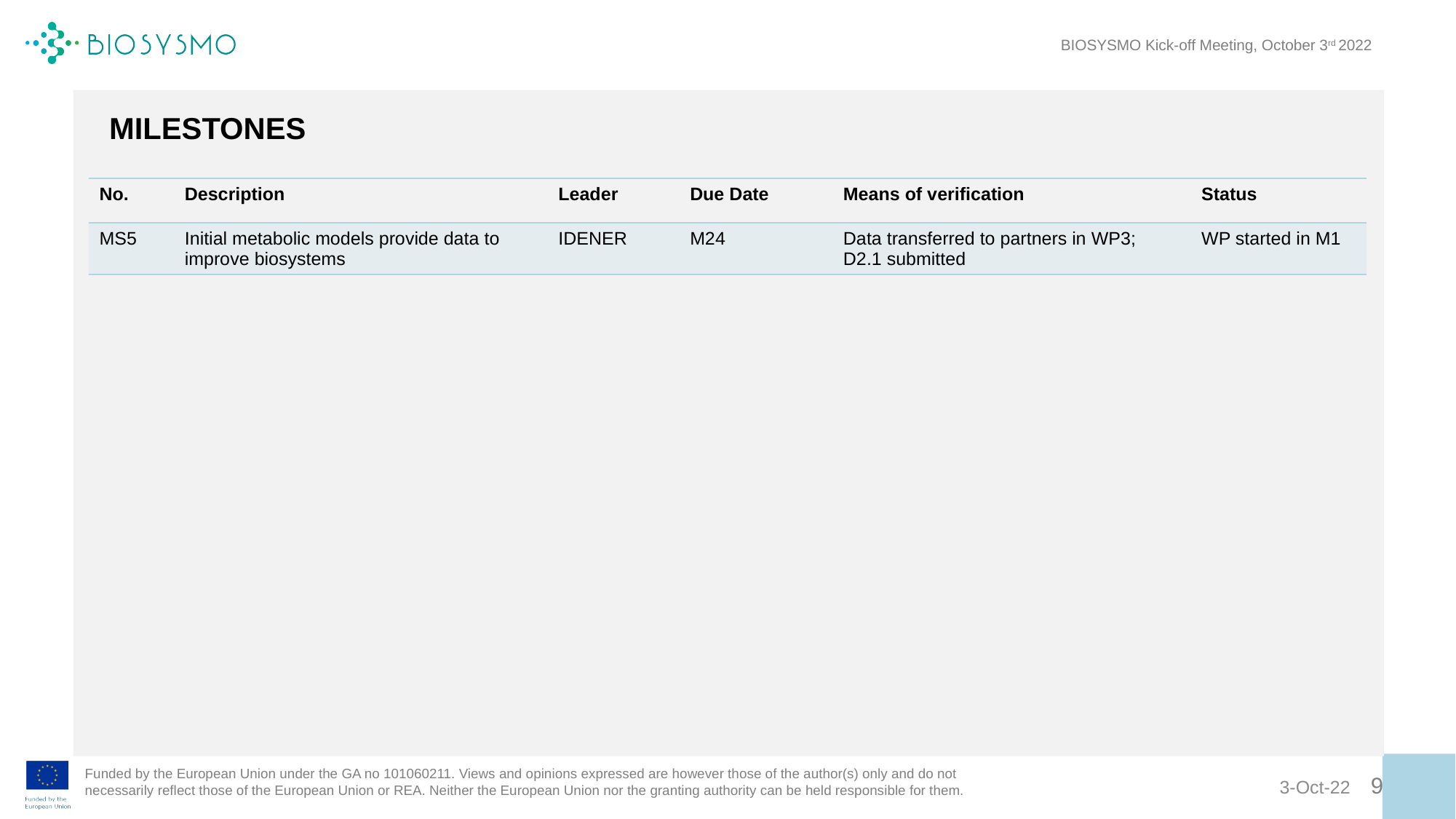

MILESTONES
| No. | Description | Leader | Due Date | Means of verification | Status |
| --- | --- | --- | --- | --- | --- |
| MS5 | Initial metabolic models provide data to improve biosystems | IDENER | M24 | Data transferred to partners in WP3; D2.1 submitted | WP started in M1 |
9